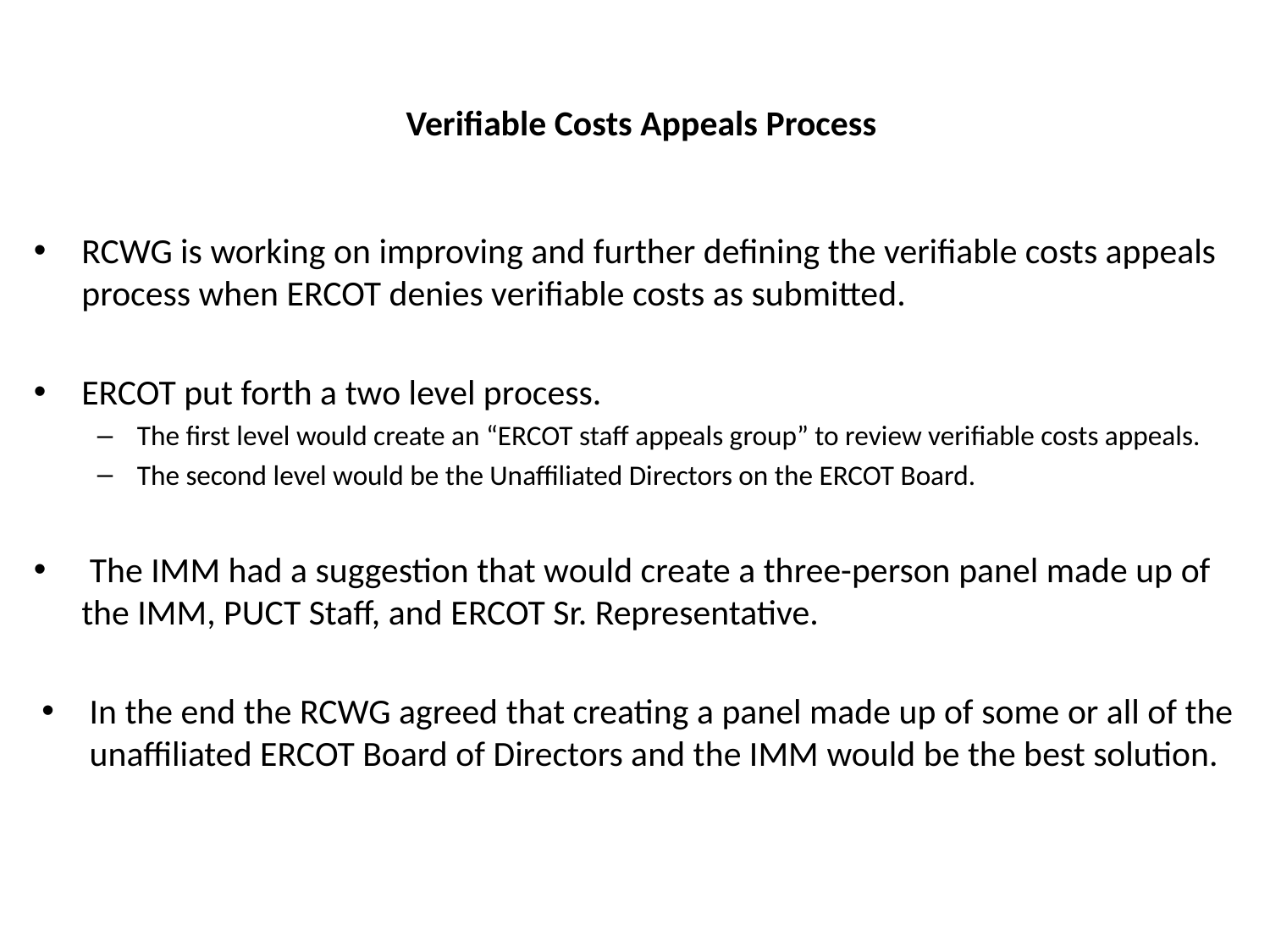

# Verifiable Costs Appeals Process
RCWG is working on improving and further defining the verifiable costs appeals process when ERCOT denies verifiable costs as submitted.

ERCOT put forth a two level process.
The first level would create an “ERCOT staff appeals group” to review verifiable costs appeals.
The second level would be the Unaffiliated Directors on the ERCOT Board.

 The IMM had a suggestion that would create a three-person panel made up of the IMM, PUCT Staff, and ERCOT Sr. Representative.

In the end the RCWG agreed that creating a panel made up of some or all of the unaffiliated ERCOT Board of Directors and the IMM would be the best solution.